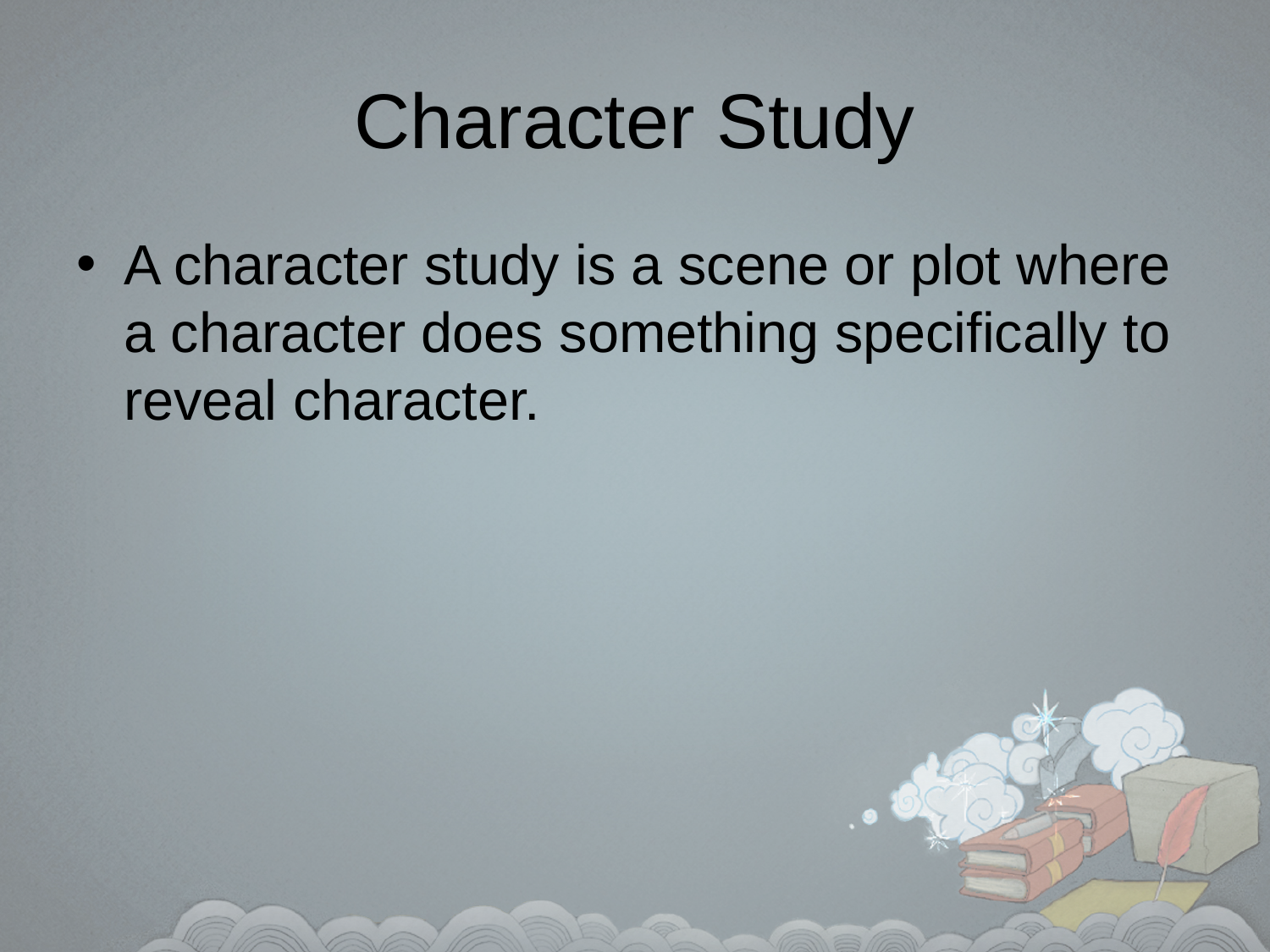

# Character Study
A character study is a scene or plot where a character does something specifically to reveal character.